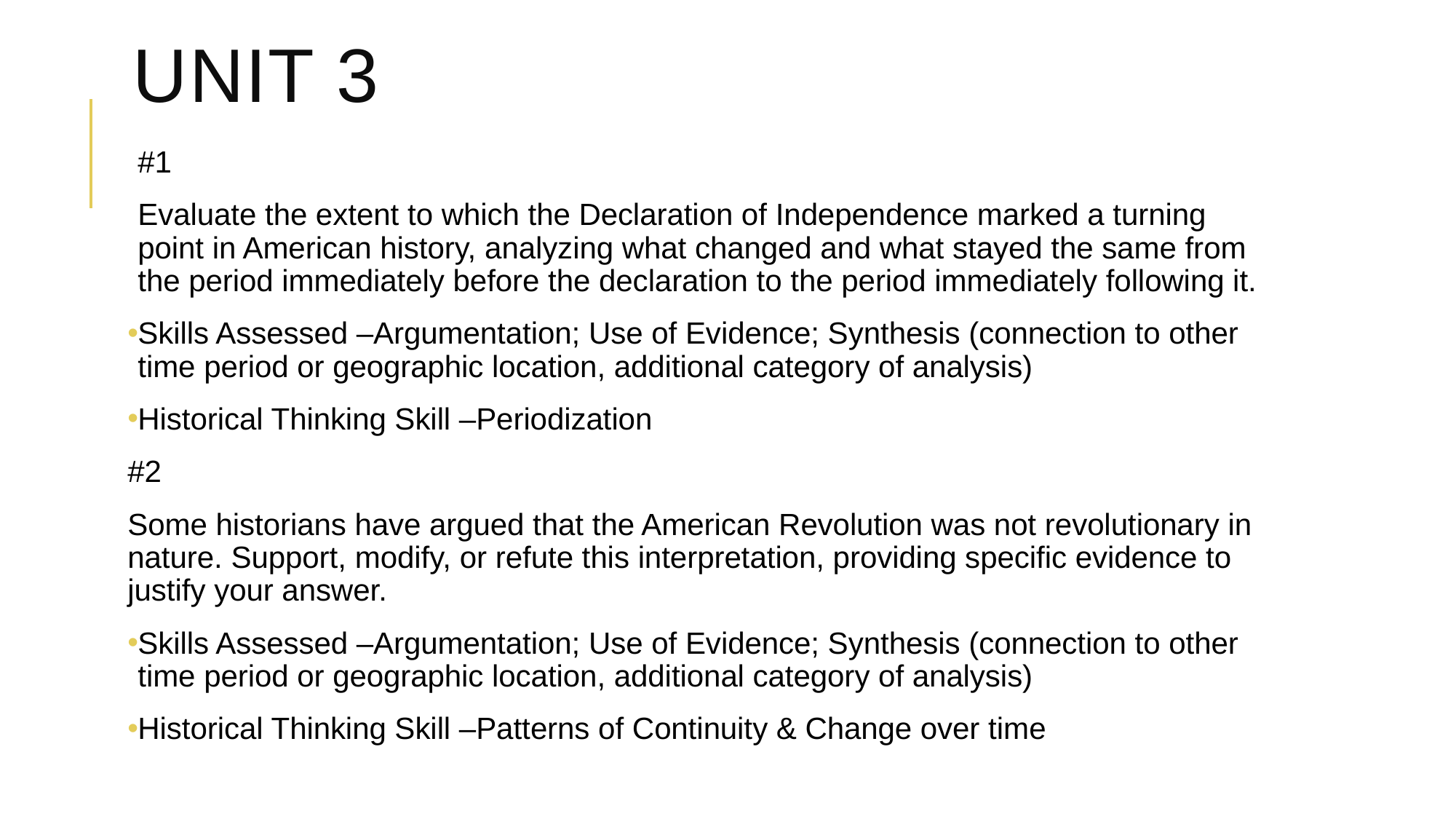

# Unit 3
#1
Evaluate the extent to which the Declaration of Independence marked a turning point in American history, analyzing what changed and what stayed the same from the period immediately before the declaration to the period immediately following it.
Skills Assessed –Argumentation; Use of Evidence; Synthesis (connection to other time period or geographic location, additional category of analysis)
Historical Thinking Skill –Periodization
#2
Some historians have argued that the American Revolution was not revolutionary in nature. Support, modify, or refute this interpretation, providing specific evidence to justify your answer.
Skills Assessed –Argumentation; Use of Evidence; Synthesis (connection to other time period or geographic location, additional category of analysis)
Historical Thinking Skill –Patterns of Continuity & Change over time